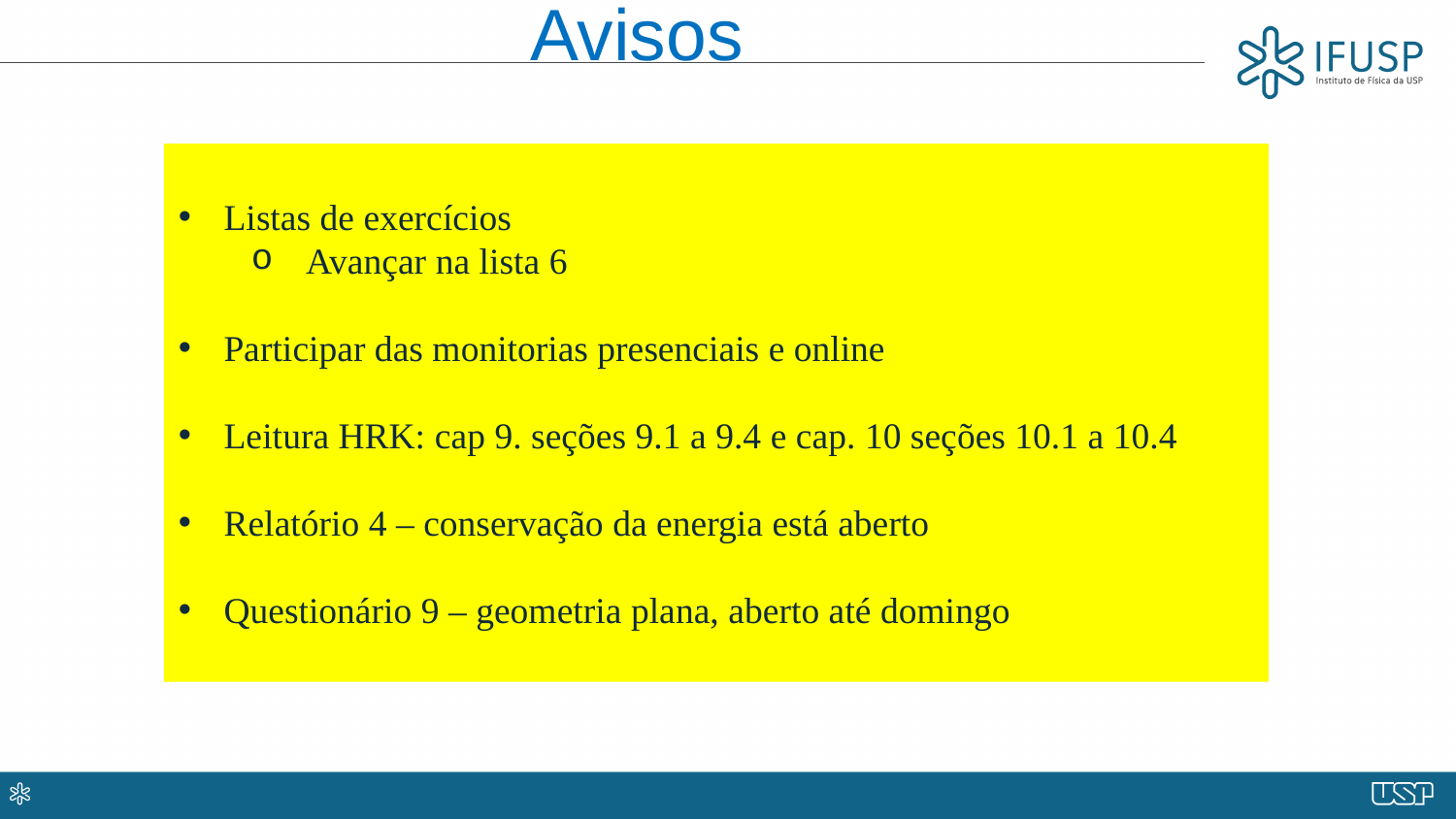

Avisos

Listas de exercícios
Avançar na lista 6

Participar das monitorias presenciais e online

Leitura HRK: cap 9. seções 9.1 a 9.4 e cap. 10 seções 10.1 a 10.4

Relatório 4 – conservação da energia está aberto

Questionário 9 – geometria plana, aberto até domingo